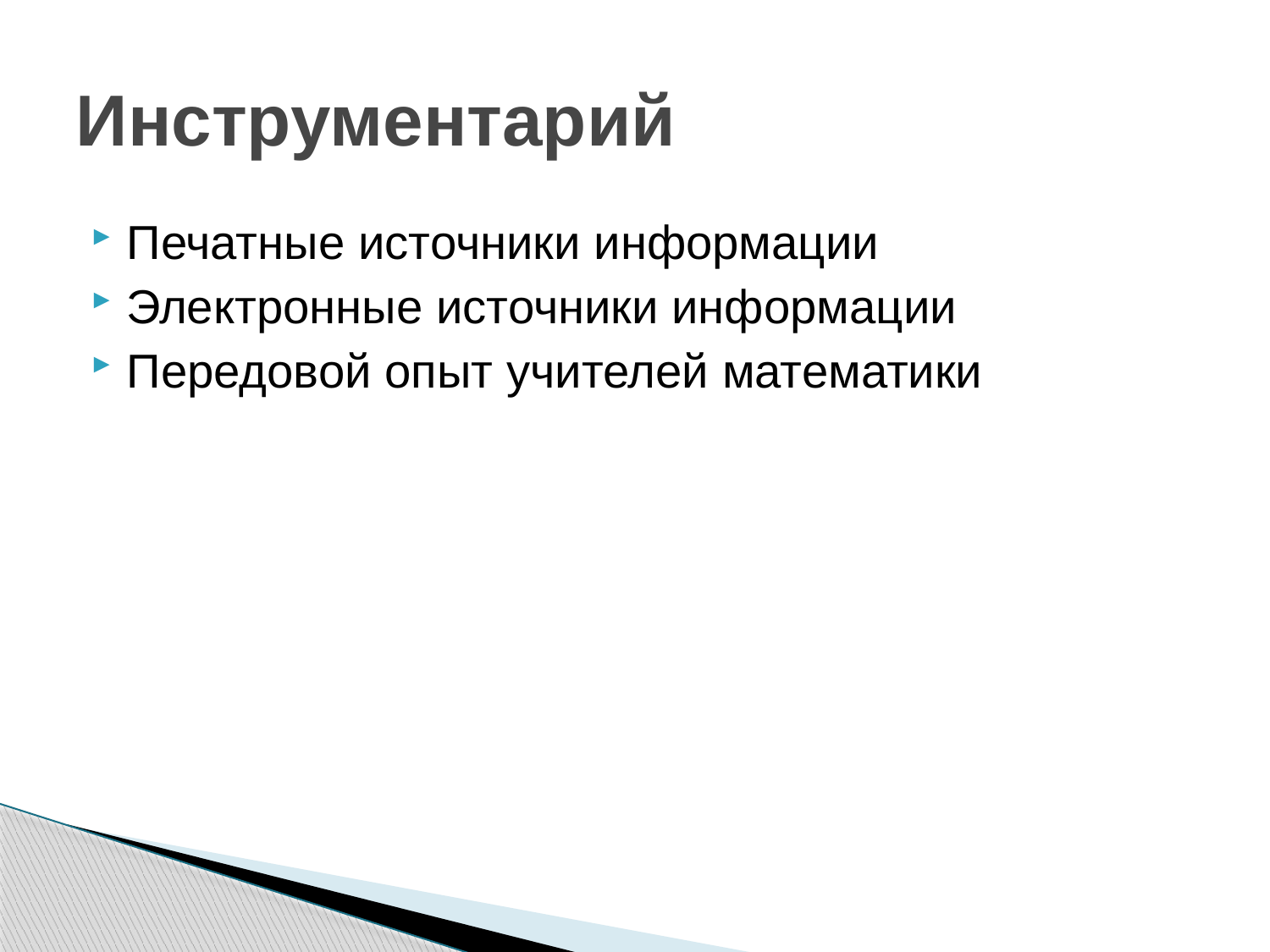

# Инструментарий
Печатные источники информации
Электронные источники информации
Передовой опыт учителей математики